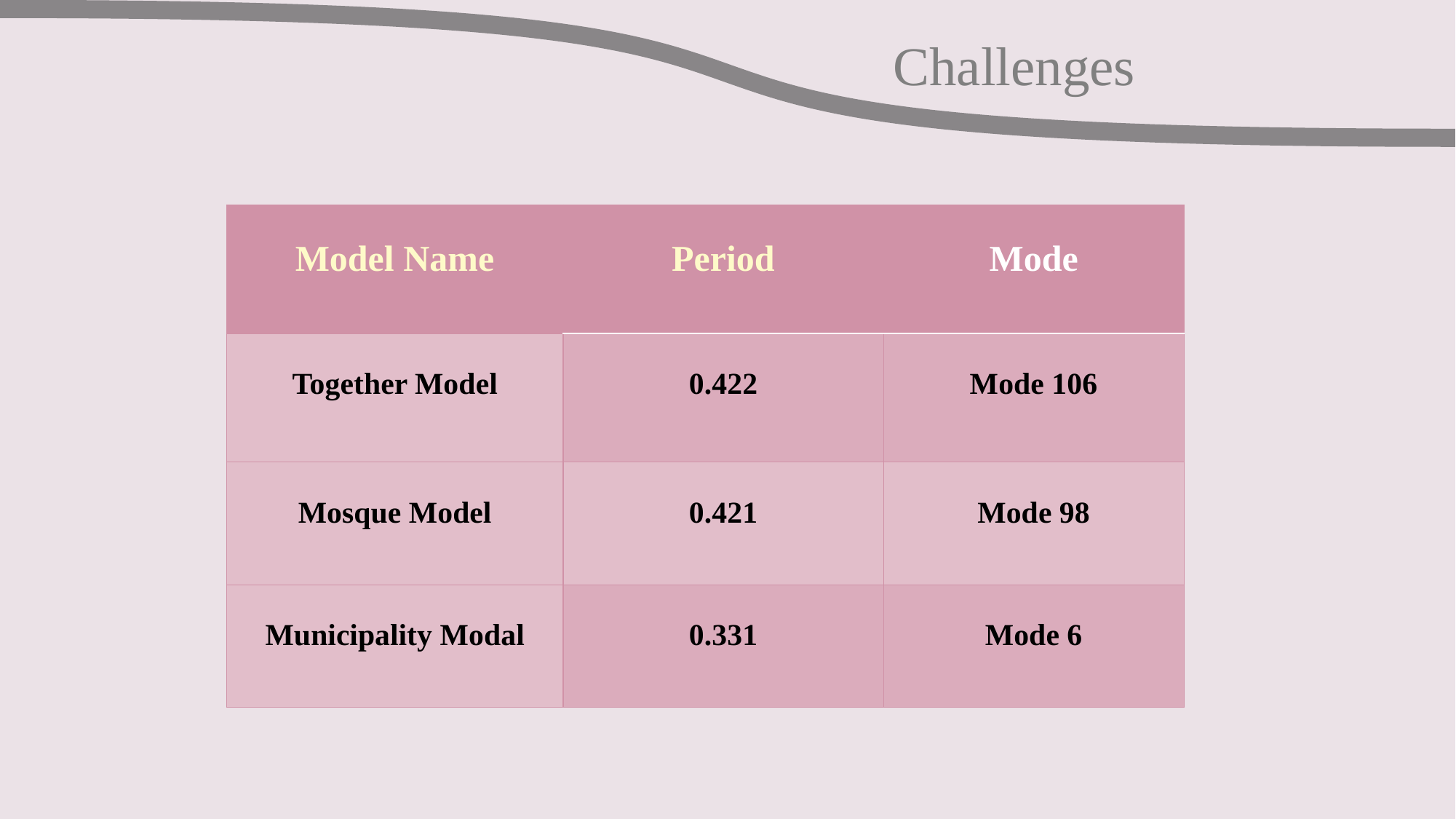

Challenges
| Model Name | Period | Mode |
| --- | --- | --- |
| Together Model | 0.422 | Mode 106 |
| Mosque Model | 0.421 | Mode 98 |
| Municipality Modal | 0.331 | Mode 6 |